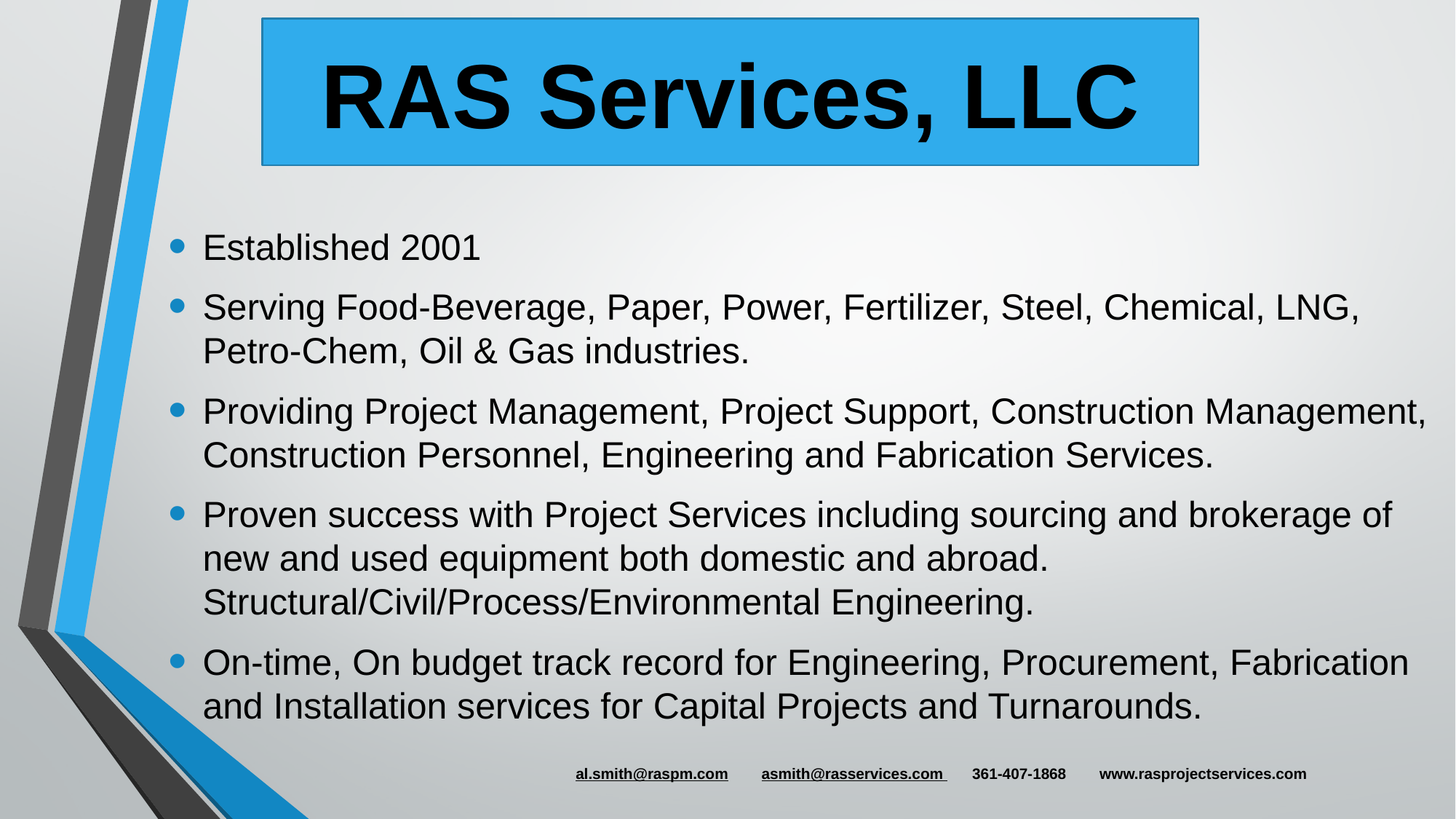

RAS Services, LLC
Established 2001
Serving Food-Beverage, Paper, Power, Fertilizer, Steel, Chemical, LNG, Petro-Chem, Oil & Gas industries.
Providing Project Management, Project Support, Construction Management, Construction Personnel, Engineering and Fabrication Services.
Proven success with Project Services including sourcing and brokerage of new and used equipment both domestic and abroad.  Structural/Civil/Process/Environmental Engineering.
On-time, On budget track record for Engineering, Procurement, Fabrication and Installation services for Capital Projects and Turnarounds.

al.smith@raspm.com        asmith@rasservices.com       361-407-1868        www.rasprojectservices.com